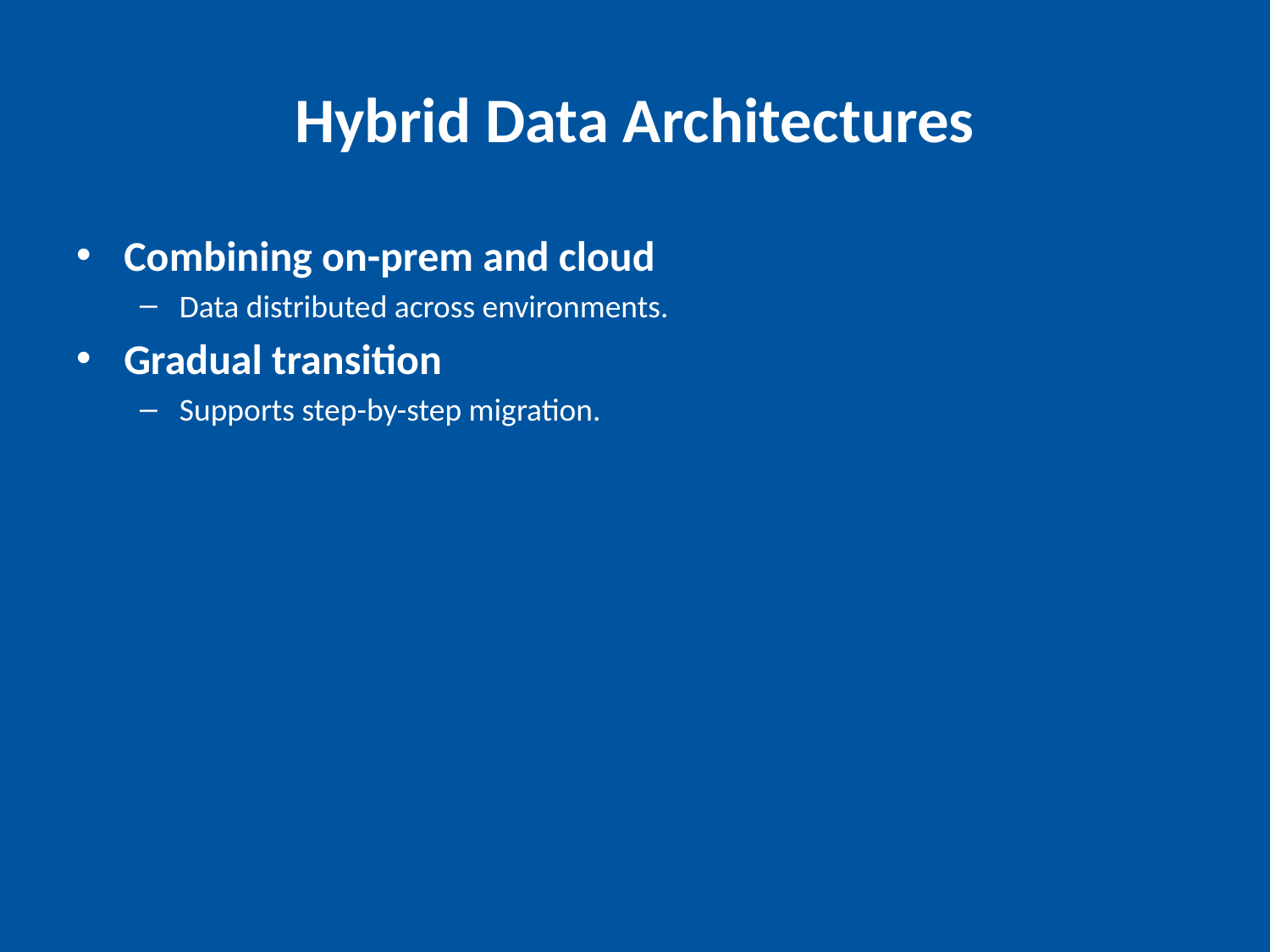

# Hybrid Data Architectures
Combining on-prem and cloud
Data distributed across environments.
Gradual transition
Supports step-by-step migration.